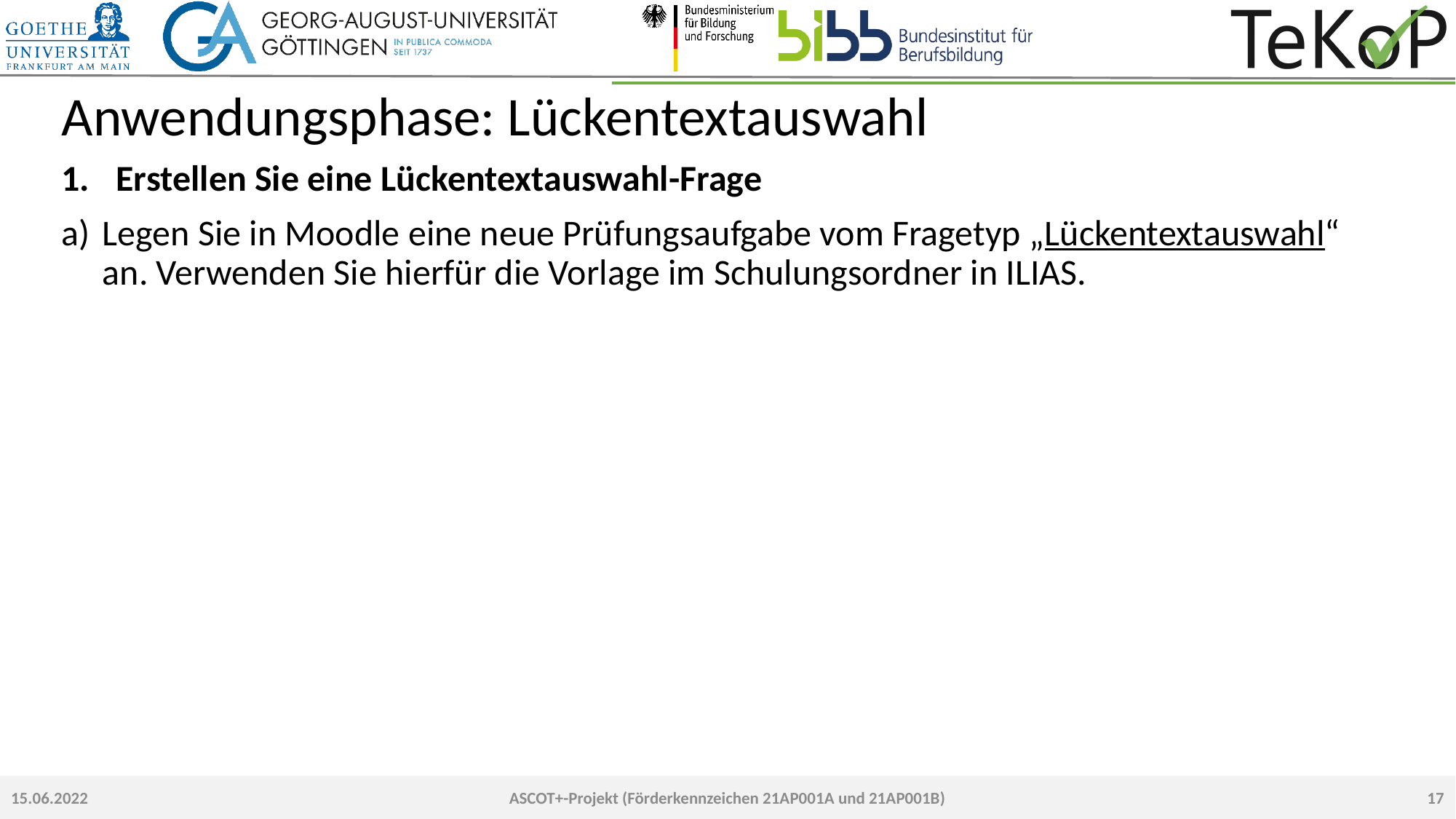

# Anwendungsphase: Lückentextauswahl
Erstellen Sie eine Lückentextauswahl-Frage
Legen Sie in Moodle eine neue Prüfungsaufgabe vom Fragetyp „Lückentextauswahl“ an. Verwenden Sie hierfür die Vorlage im Schulungsordner in ILIAS.
17
15.06.2022
ASCOT+-Projekt (Förderkennzeichen 21AP001A und 21AP001B)